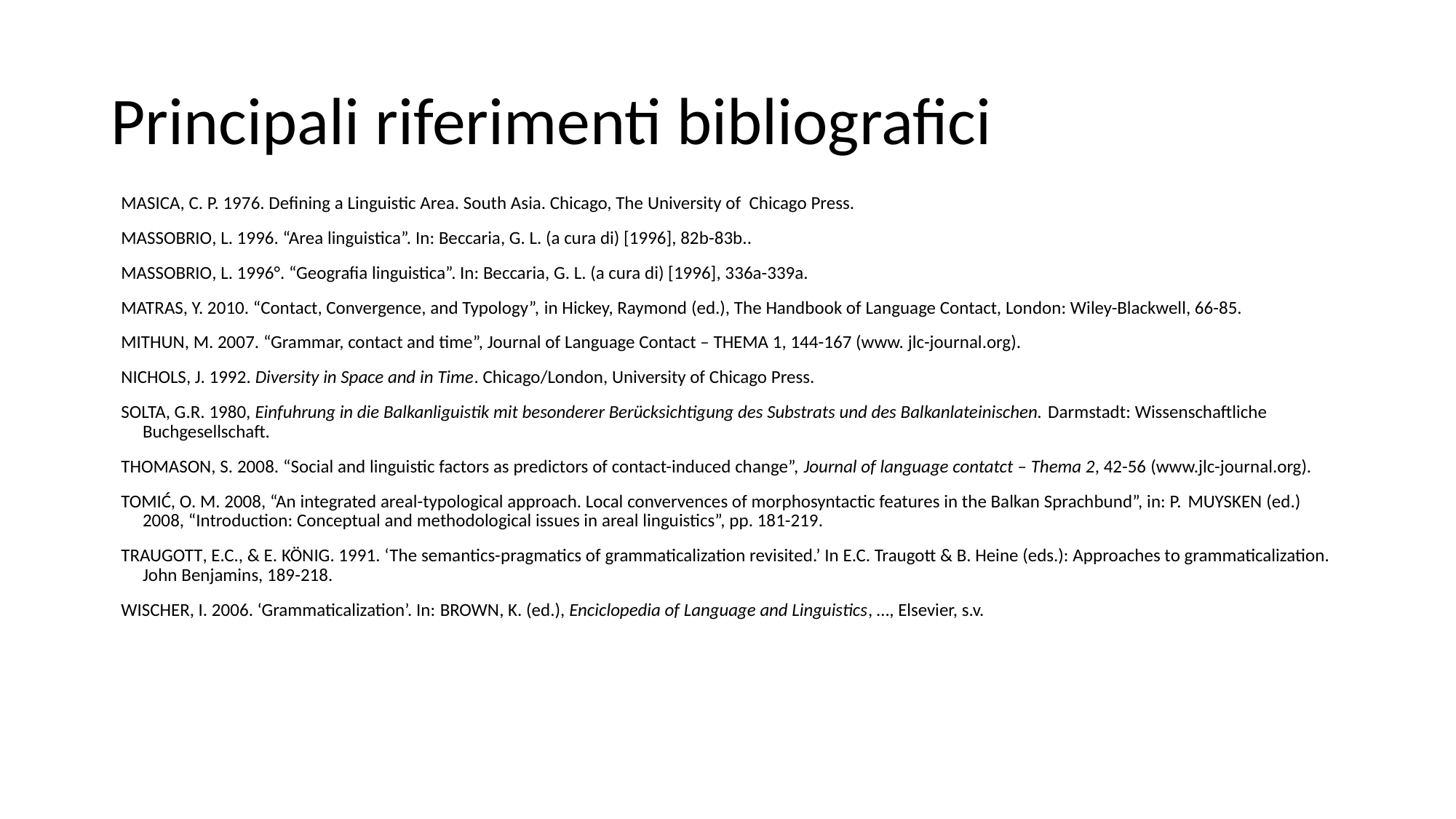

# Principali riferimenti bibliografici
Masica, C. P. 1976. Defining a Linguistic Area. South Asia. Chicago, The University of  Chicago Press.
Massobrio, L. 1996. “Area linguistica”. In: Beccaria, G. L. (a cura di) [1996], 82b-83b..
Massobrio, L. 1996°. “Geografia linguistica”. In: Beccaria, G. L. (a cura di) [1996], 336a-339a.
Matras, Y. 2010. “Contact, Convergence, and Typology”, in Hickey, Raymond (ed.), The Handbook of Language Contact, London: Wiley-Blackwell, 66-85.
Mithun, M. 2007. “Grammar, contact and time”, Journal of Language Contact – THEMA 1, 144-167 (www. jlc-journal.org).
Nichols, J. 1992. Diversity in Space and in Time. Chicago/London, University of Chicago Press.
Solta, G.R. 1980, Einfuhrung in die Balkanliguistik mit besonderer Berücksichtigung des Substrats und des Balkanlateinischen. Darmstadt: Wissenschaftliche Buchgesellschaft.
Thomason, S. 2008. “Social and linguistic factors as predictors of contact-induced change”, Journal of language contatct – Thema 2, 42-56 (www.jlc-journal.org).
Tomić, O. M. 2008, “An integrated areal-typological approach. Local convervences of morphosyntactic features in the Balkan Sprachbund”, in: P. Muysken (ed.) 2008, “Introduction: Conceptual and methodological issues in areal linguistics”, pp. 181-219.
Traugott, E.C., & E. König. 1991. ‘The semantics-pragmatics of grammaticalization revisited.’ In E.C. Traugott & B. Heine (eds.): Approaches to grammaticalization. John Benjamins, 189-218.
Wischer, I. 2006. ‘Grammaticalization’. In: Brown, K. (ed.), Enciclopedia of Language and Linguistics, …, Elsevier, s.v.